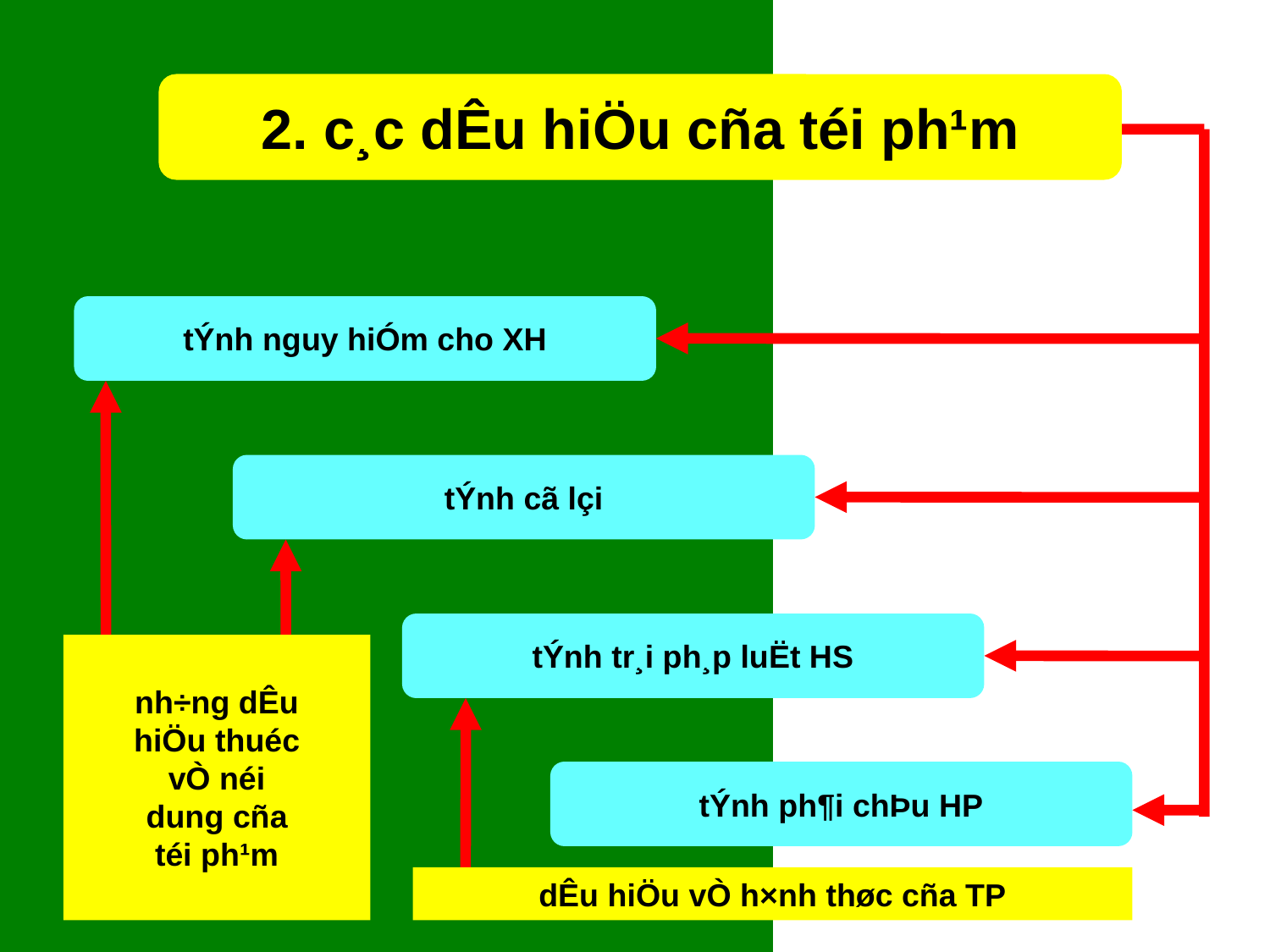

2. c¸c dÊu hiÖu cña téi ph¹m

tÝnh nguy hiÓm cho XH

tÝnh cã lçi

tÝnh tr¸i ph¸p luËt HS
nh÷ng dÊu
hiÖu thuéc
vÒ néi
dung cña
téi ph¹m

tÝnh ph¶i chÞu HP

dÊu hiÖu vÒ h×nh thøc cña TP